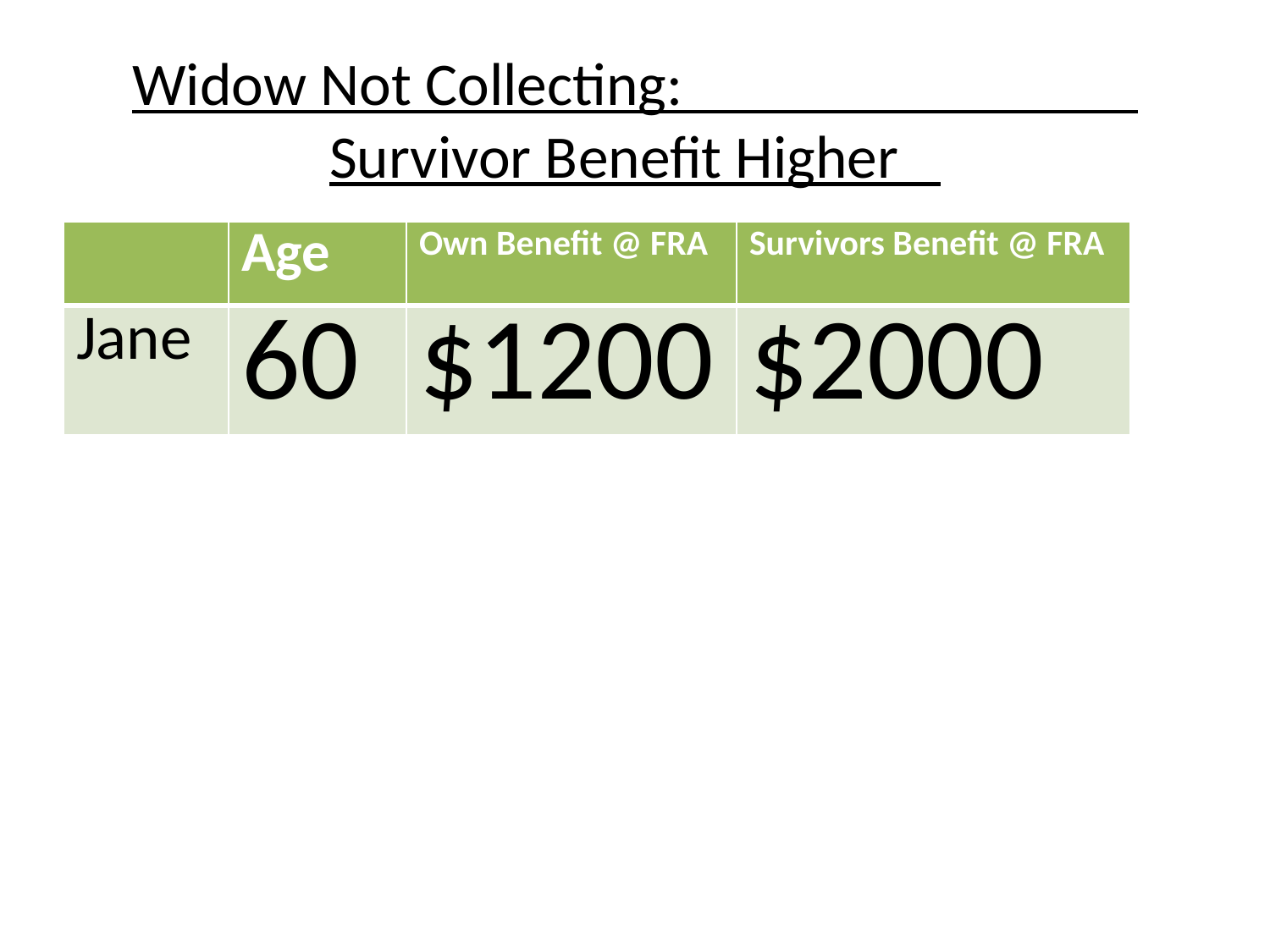

# Widow Not Collecting:                                  Survivor Benefit Higher
|  | Age | Own Benefit @ FRA | Survivors Benefit @ FRA |
| --- | --- | --- | --- |
| Jane | 60 | $1200 | $2000 |